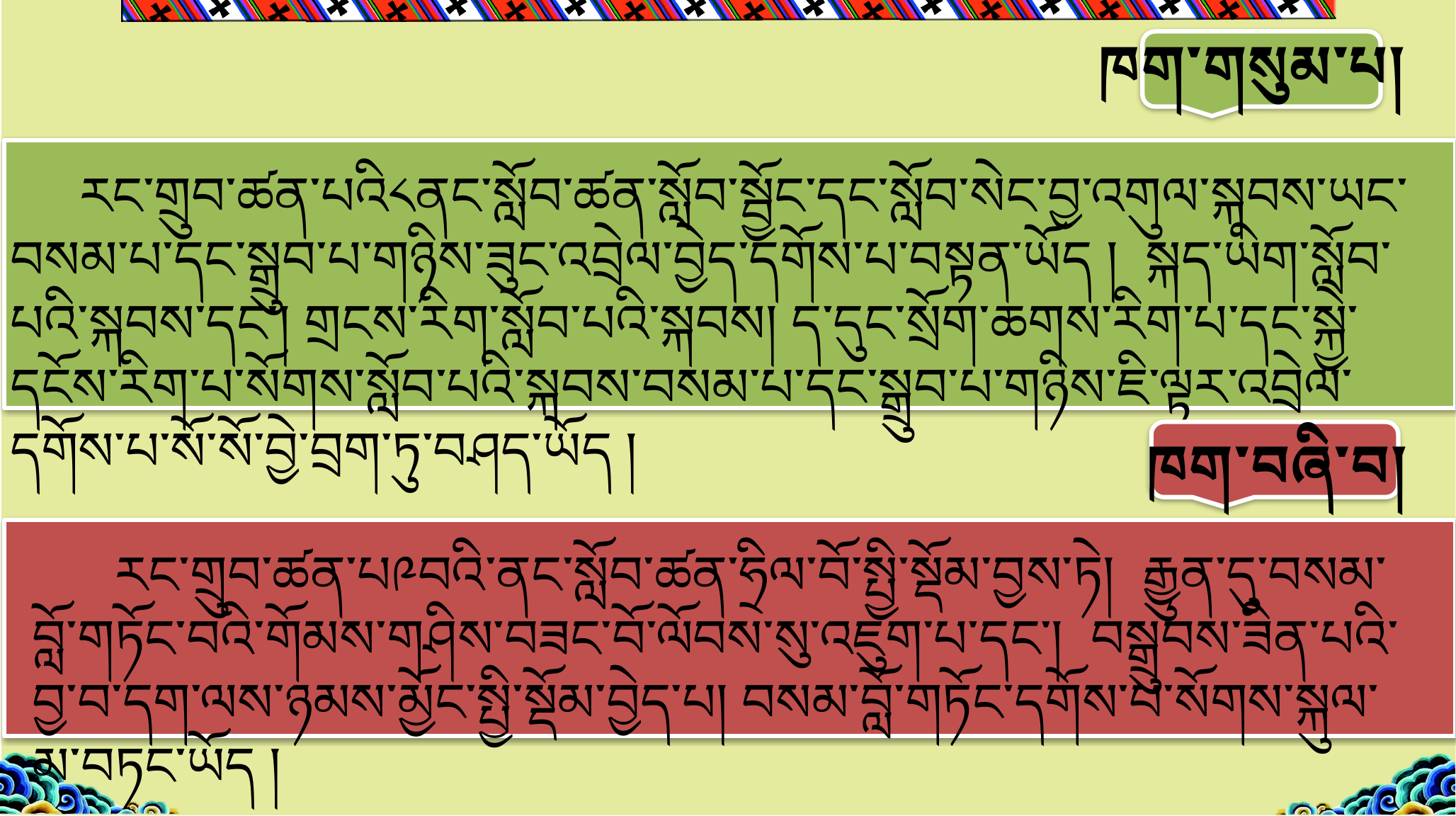

ཁག་གསུམ་པ།

     རང་གྲུབ་ཚན་པའི༨ནང་སློབ་ཚན་སློབ་སྦྱོང་དང་སློབ་སེང་བྱ་འགུལ་སྐབས་ཡང་བསམ་པ་དང་སྒྲུབ་པ་གཉིས་ཟུང་འབྲེལ་བྱེད་དགོས་པ་བསྟན་ཡོད །  སྐད་ཡིག་སློབ་པའི་སྐབས་དང་། གྲངས་རིག་སློབ་པའི་སྐབས། ད་དུང་སྲོག་ཆགས་རིག་པ་དང་སྐྱེ་དངོས་རིག་པ་སོགས་སློབ་པའི་སྐབས་བསམ་པ་དང་སྒྲུབ་པ་གཉིས་ཇི་ལྟར་འབྲེལ་དགོས་པ་སོ་སོ་བྱེ་བྲག་ཏུ་བཤད་ཡོད །

ཁག་བཞི་བ།

      རང་གྲུབ་ཚན་པ༩བའི་ནང་སློབ་ཚན་ཧྲིལ་བོ་སྤྱི་སྡོམ་བྱས་ཏེ།  རྒྱུན་དུ་བསམ་བློ་གཏོང་བའི་གོམས་གཤིས་བཟང་བོ་ལོབས་སུ་འཇུག་པ་དང་།  བསྒྲུབས་ཟིན་པའི་བྱ་བ་དག་ལས་ཉམས་མྱོང་སྤྱི་སྡོམ་བྱེད་པ། བསམ་བློ་གཏོང་དགོས་པ་སོགས་སྐུལ་མ་བཏང་ཡོད །